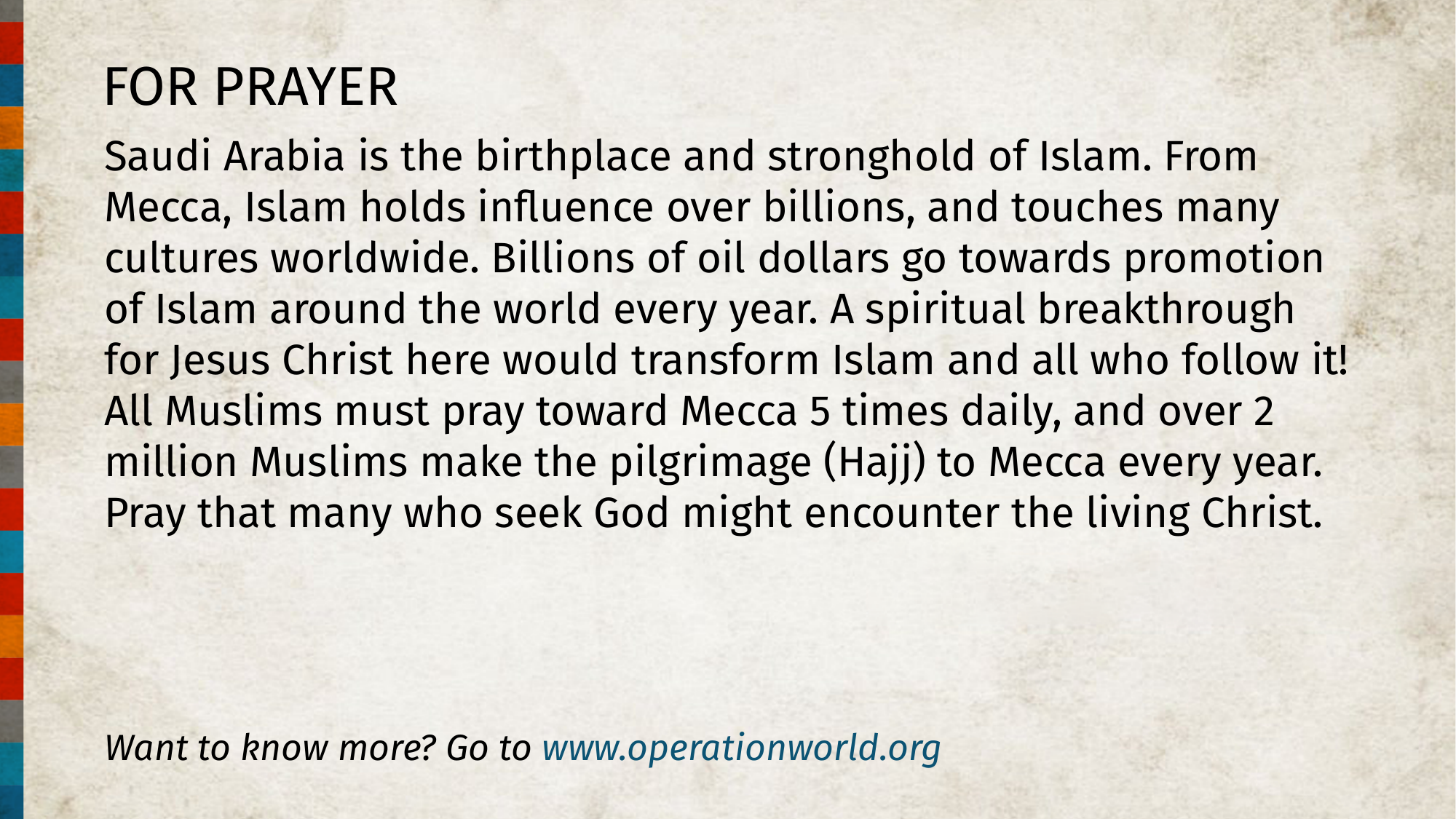

FOR PRAYER
Saudi Arabia is the birthplace and stronghold of Islam. From Mecca, Islam holds influence over billions, and touches many cultures worldwide. Billions of oil dollars go towards promotion of Islam around the world every year. A spiritual breakthrough for Jesus Christ here would transform Islam and all who follow it! All Muslims must pray toward Mecca 5 times daily, and over 2 million Muslims make the pilgrimage (Hajj) to Mecca every year. Pray that many who seek God might encounter the living Christ.

Want to know more? Go to www.operationworld.org